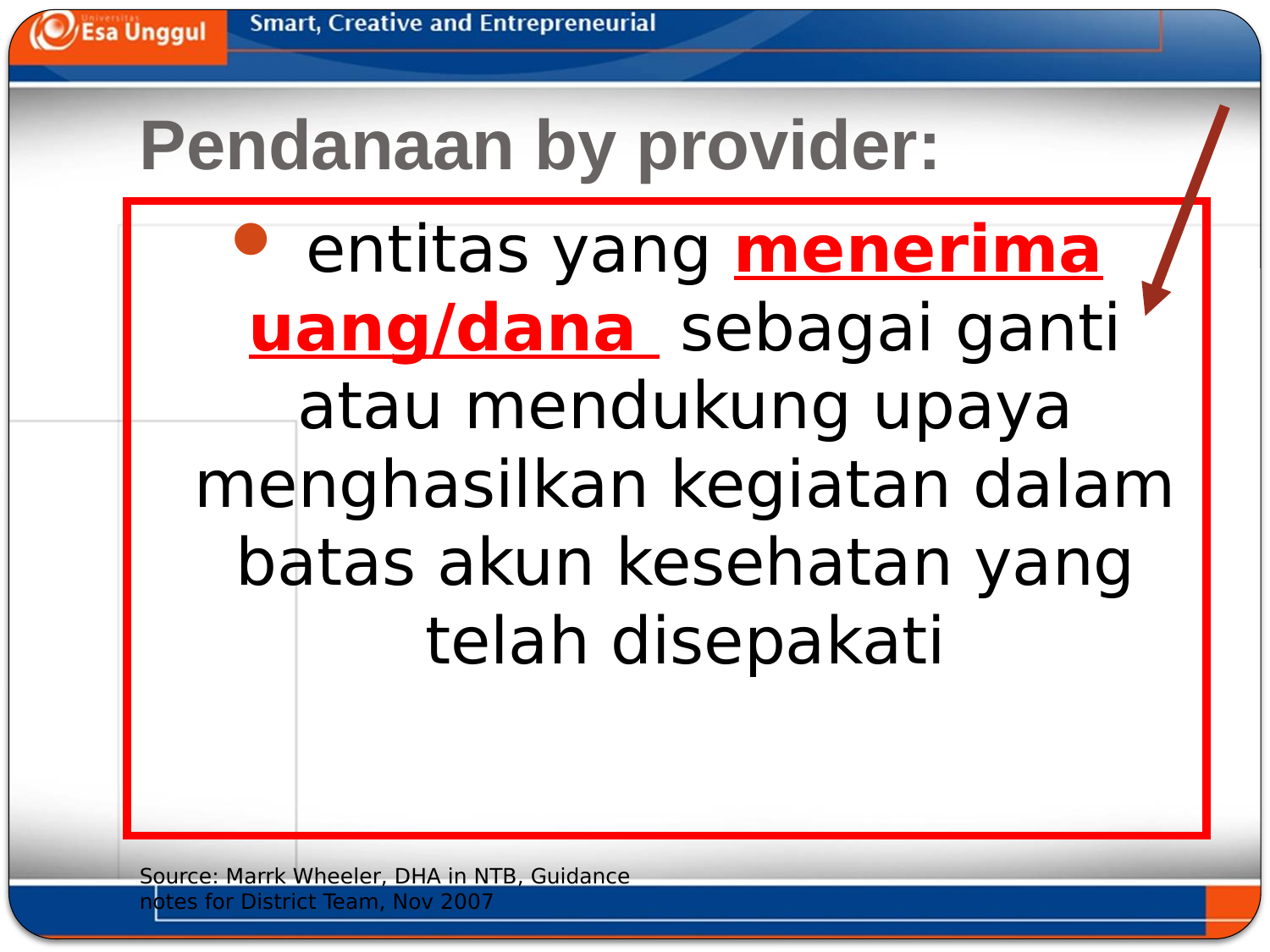

# Pendanaan by provider:

 entitas yang menerima uang/dana  sebagai ganti atau mendukung upaya menghasilkan kegiatan dalam batas akun kesehatan yang telah disepakati
Source: Marrk Wheeler, DHA in NTB, Guidance notes for District Team, Nov 2007